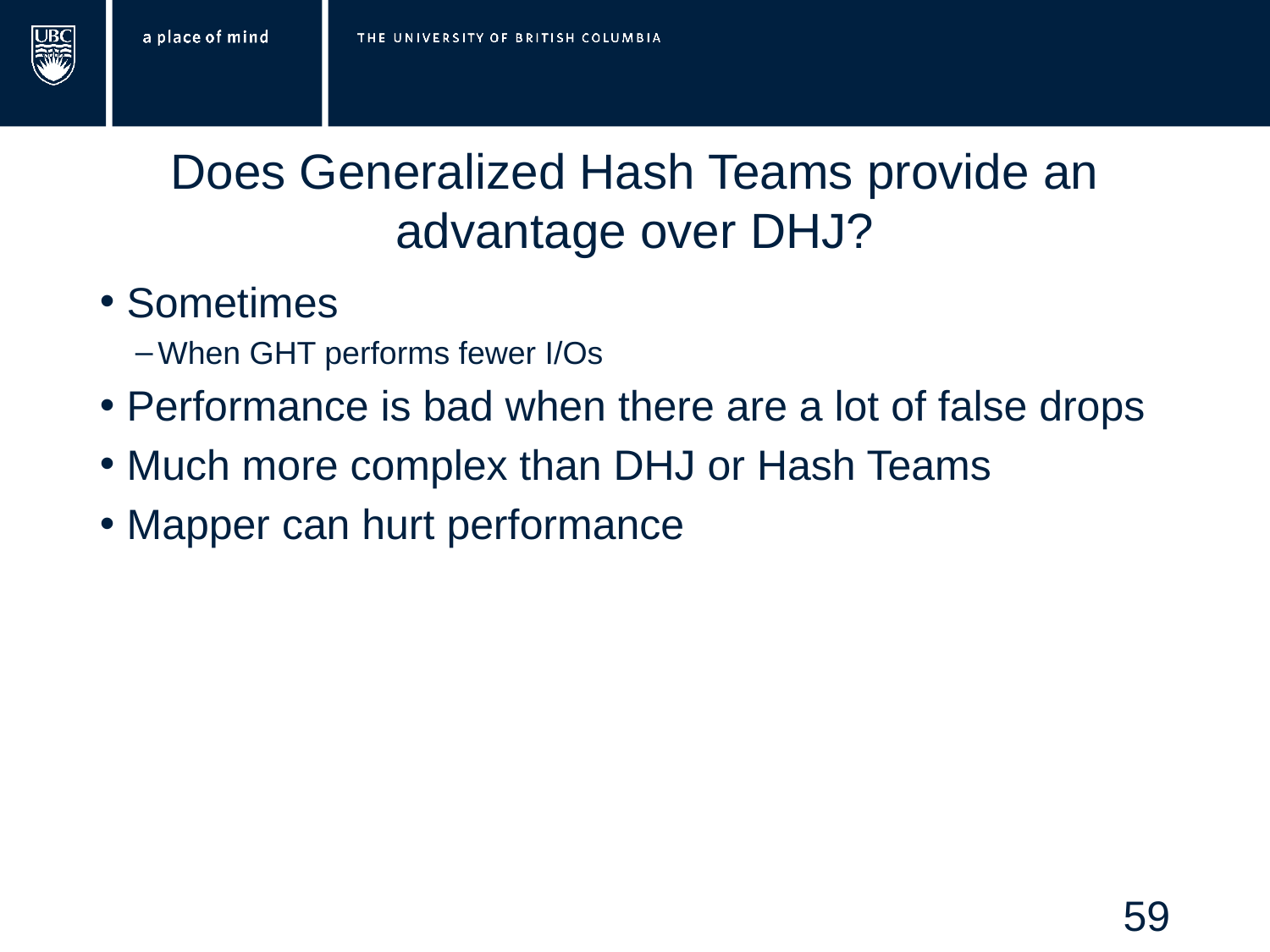

# Does Generalized Hash Teams provide an advantage over DHJ?
Sometimes
When GHT performs fewer I/Os
Performance is bad when there are a lot of false drops
Much more complex than DHJ or Hash Teams
Mapper can hurt performance

59